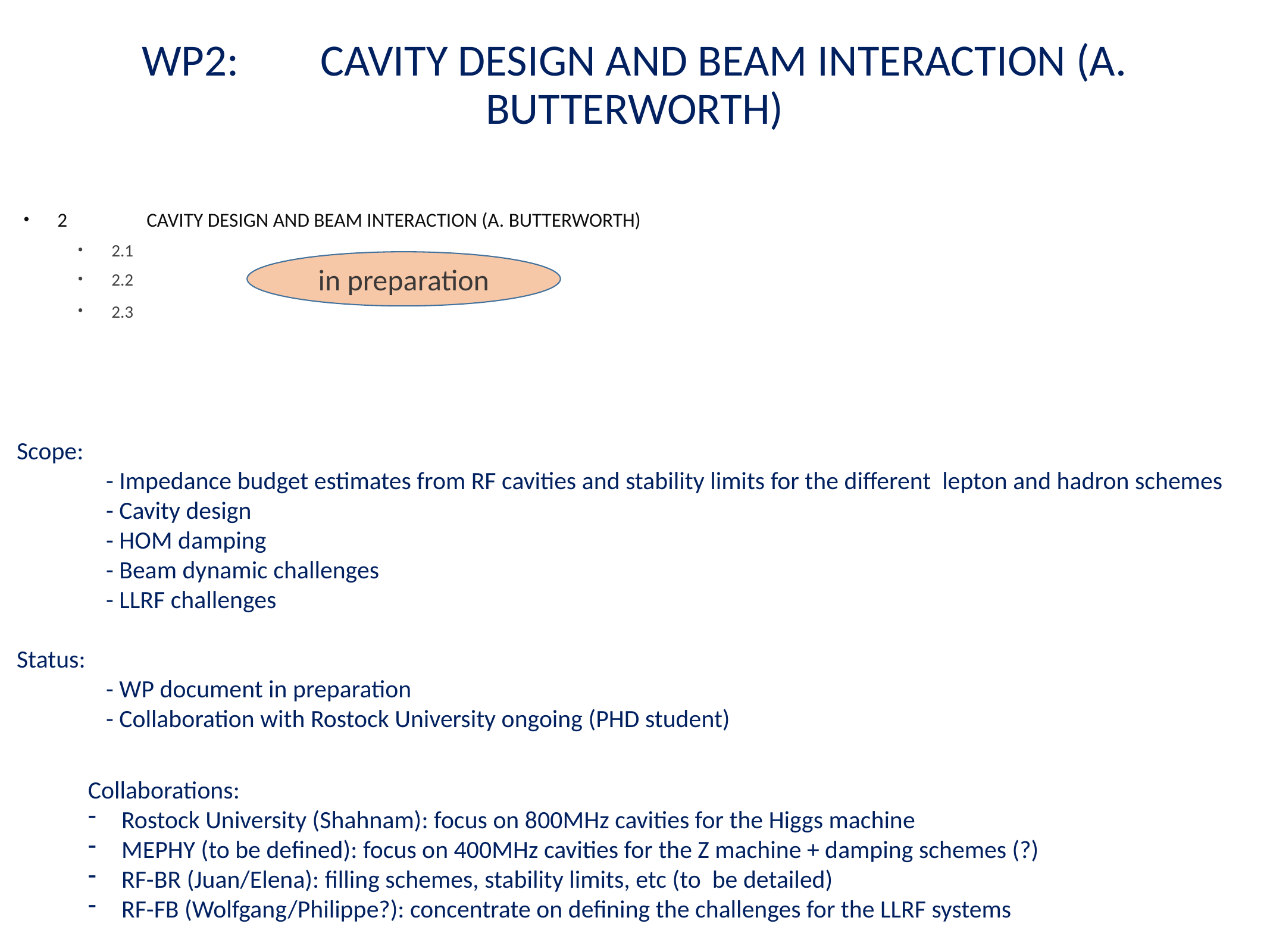

# WP2:	CAVITY DESIGN AND BEAM INTERACTION (A. BUTTERWORTH)
2	CAVITY DESIGN AND BEAM INTERACTION (A. BUTTERWORTH)
2.1
2.2
2.3
in preparation
Scope:
	- Impedance budget estimates from RF cavities and stability limits for the different  lepton and hadron schemes
	- Cavity design
	- HOM damping
	- Beam dynamic challenges
	- LLRF challenges

Status:
	- WP document in preparation
	- Collaboration with Rostock University ongoing (PHD student)

Collaborations:
Rostock University (Shahnam): focus on 800MHz cavities for the Higgs machine
MEPHY (to be defined): focus on 400MHz cavities for the Z machine + damping schemes (?)
RF-BR (Juan/Elena): filling schemes, stability limits, etc (to  be detailed)
RF-FB (Wolfgang/Philippe?): concentrate on defining the challenges for the LLRF systems